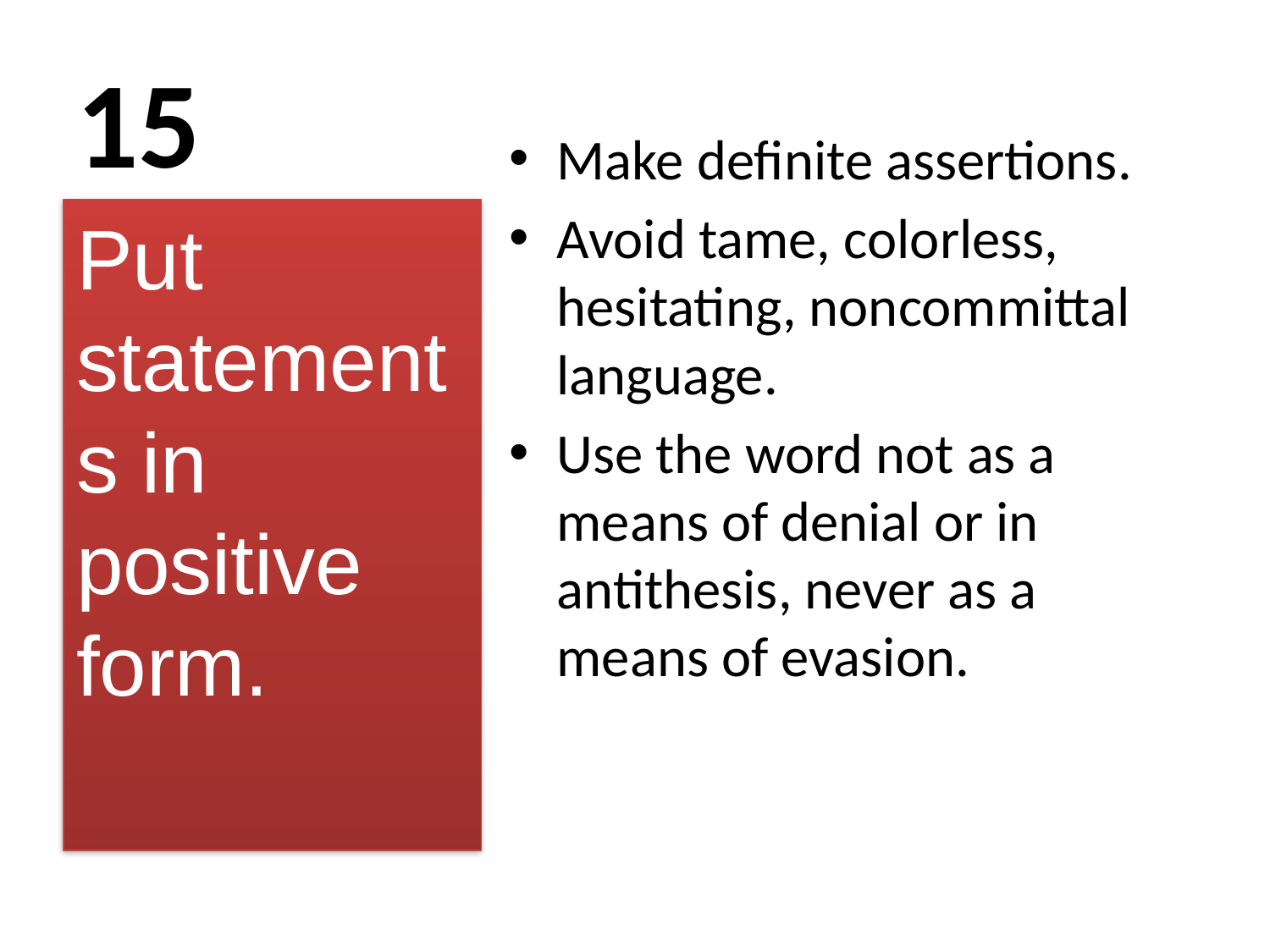

# 15

Make definite assertions.
Avoid tame, colorless, hesitating, noncommittal language.
Use the word not as a means of denial or in antithesis, never as a means of evasion.
Put statements in positive form.